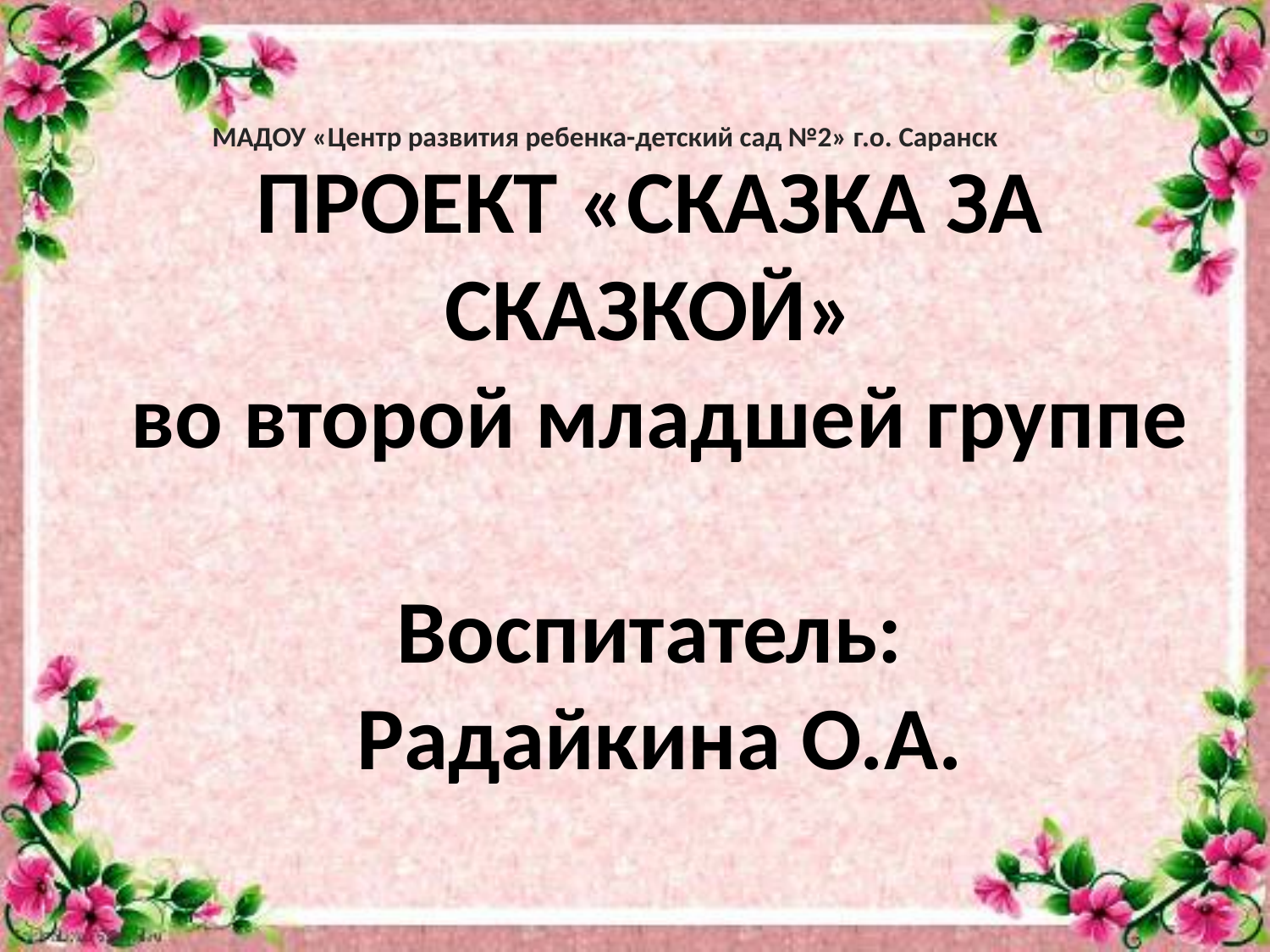

МАДОУ «Центр развития ребенка-детский сад №2» г.о. Саранск
# ПРОЕКТ «СКАЗКА ЗА СКАЗКОЙ» во второй младшей группе Воспитатель: Радайкина О.А.